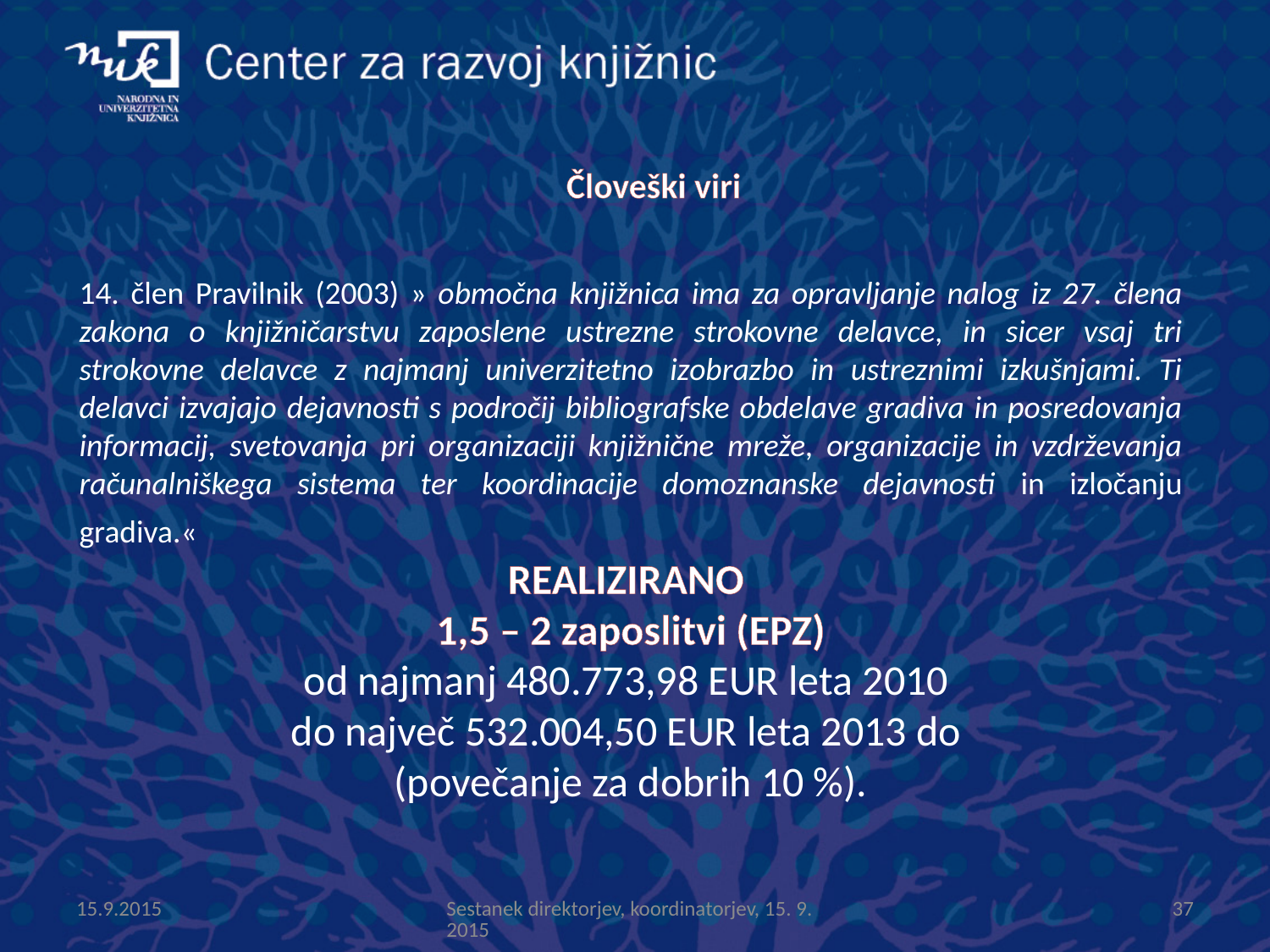

# Človeški viri
14. člen Pravilnik (2003) » območna knjižnica ima za opravljanje nalog iz 27. člena zakona o knjižničarstvu zaposlene ustrezne strokovne delavce, in sicer vsaj tri strokovne delavce z najmanj univerzitetno izobrazbo in ustreznimi izkušnjami. Ti delavci izvajajo dejavnosti s področij bibliografske obdelave gradiva in posredovanja informacij, svetovanja pri organizaciji knjižnične mreže, organizacije in vzdrževanja računalniškega sistema ter koordinacije domoznanske dejavnosti in izločanju gradiva.«
REALIZIRANO
1,5 – 2 zaposlitvi (EPZ)
od najmanj 480.773,98 EUR leta 2010
do največ 532.004,50 EUR leta 2013 do
(povečanje za dobrih 10 %).

15.9.2015
Sestanek direktorjev, koordinatorjev, 15. 9. 2015
37